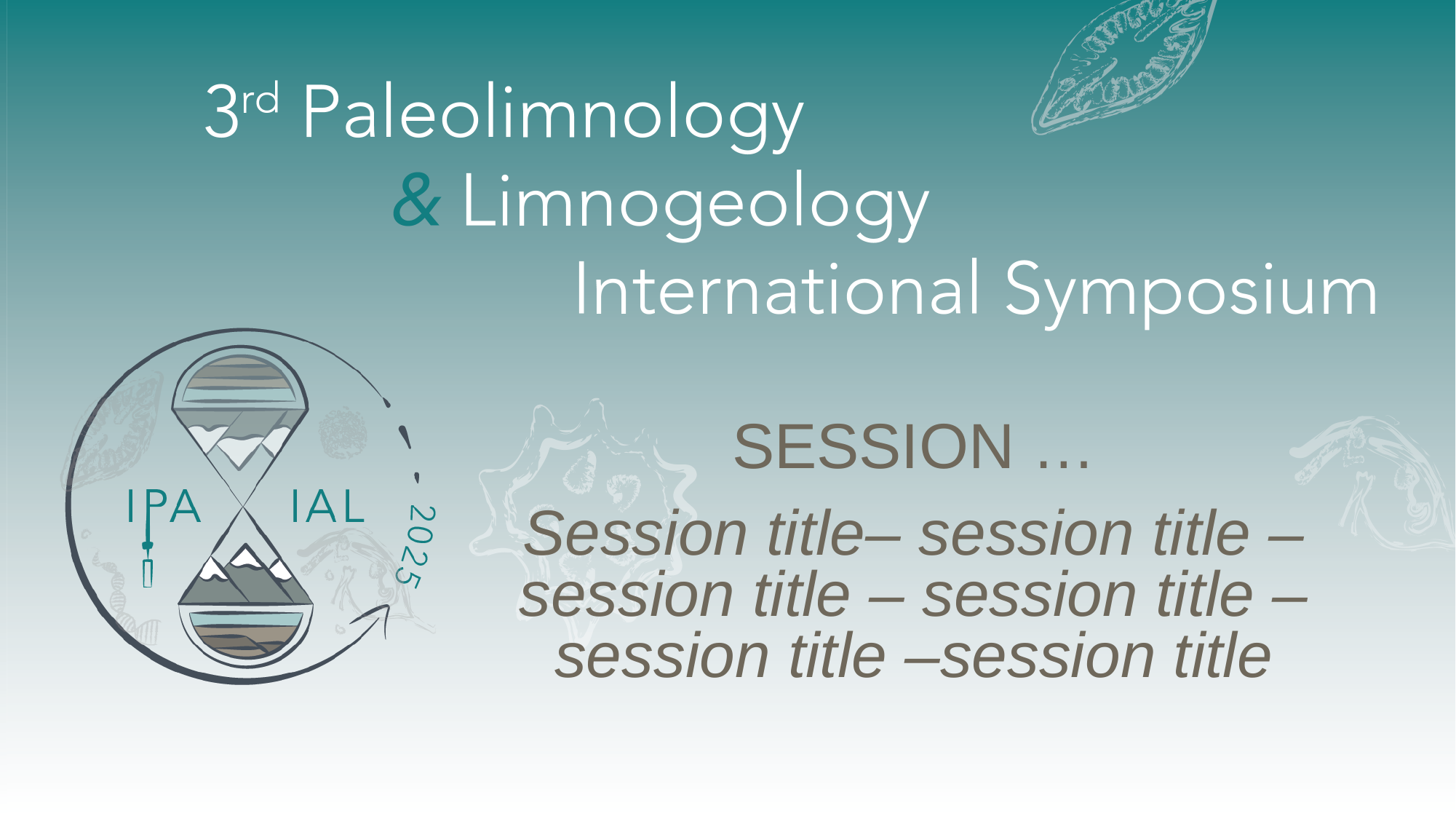

SESSION …
Session title– session title – session title – session title – session title –session title